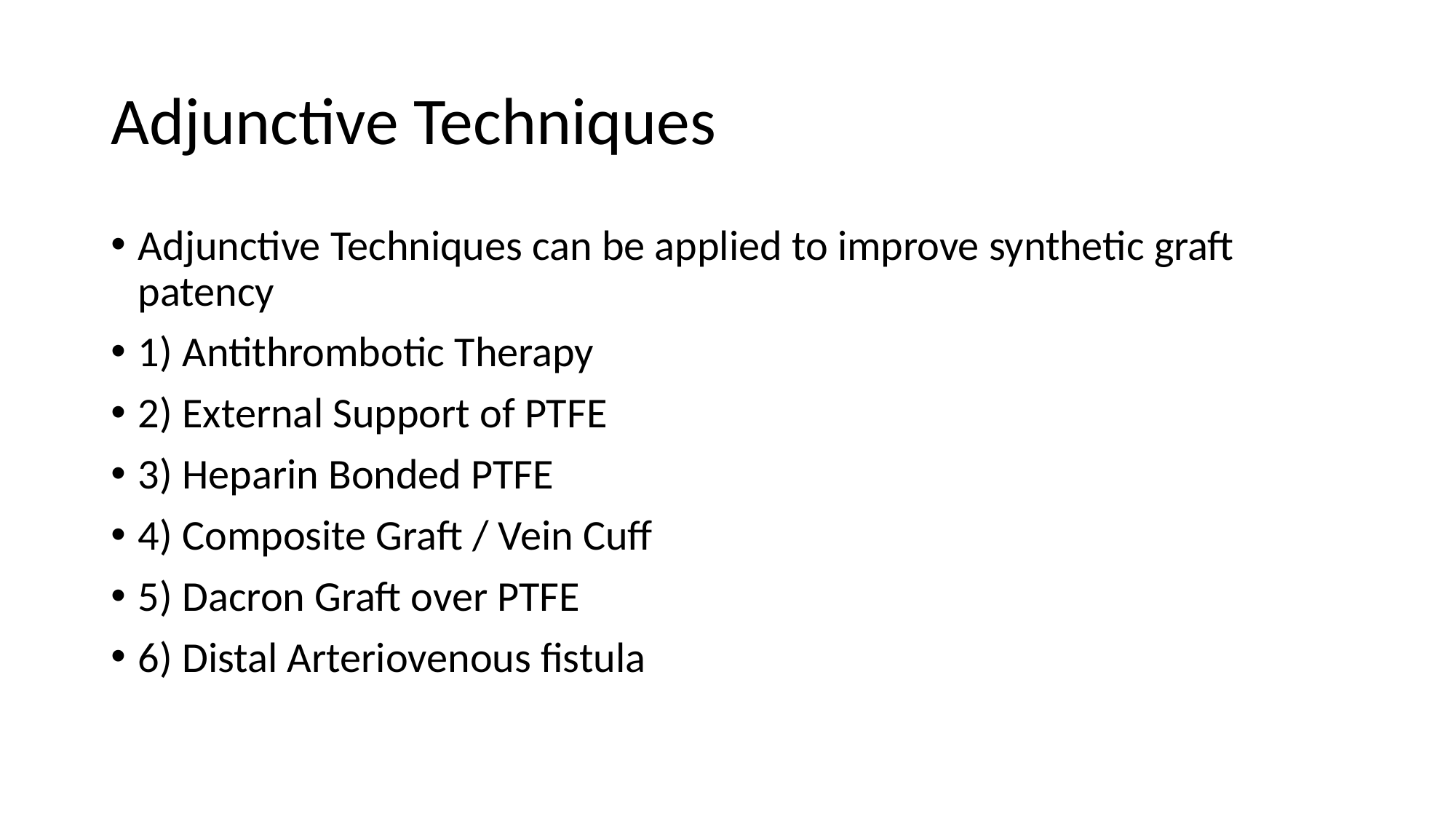

# Adjunctive Techniques
Adjunctive Techniques can be applied to improve synthetic graft patency
1) Antithrombotic Therapy
2) External Support of PTFE
3) Heparin Bonded PTFE
4) Composite Graft / Vein Cuff
5) Dacron Graft over PTFE
6) Distal Arteriovenous fistula